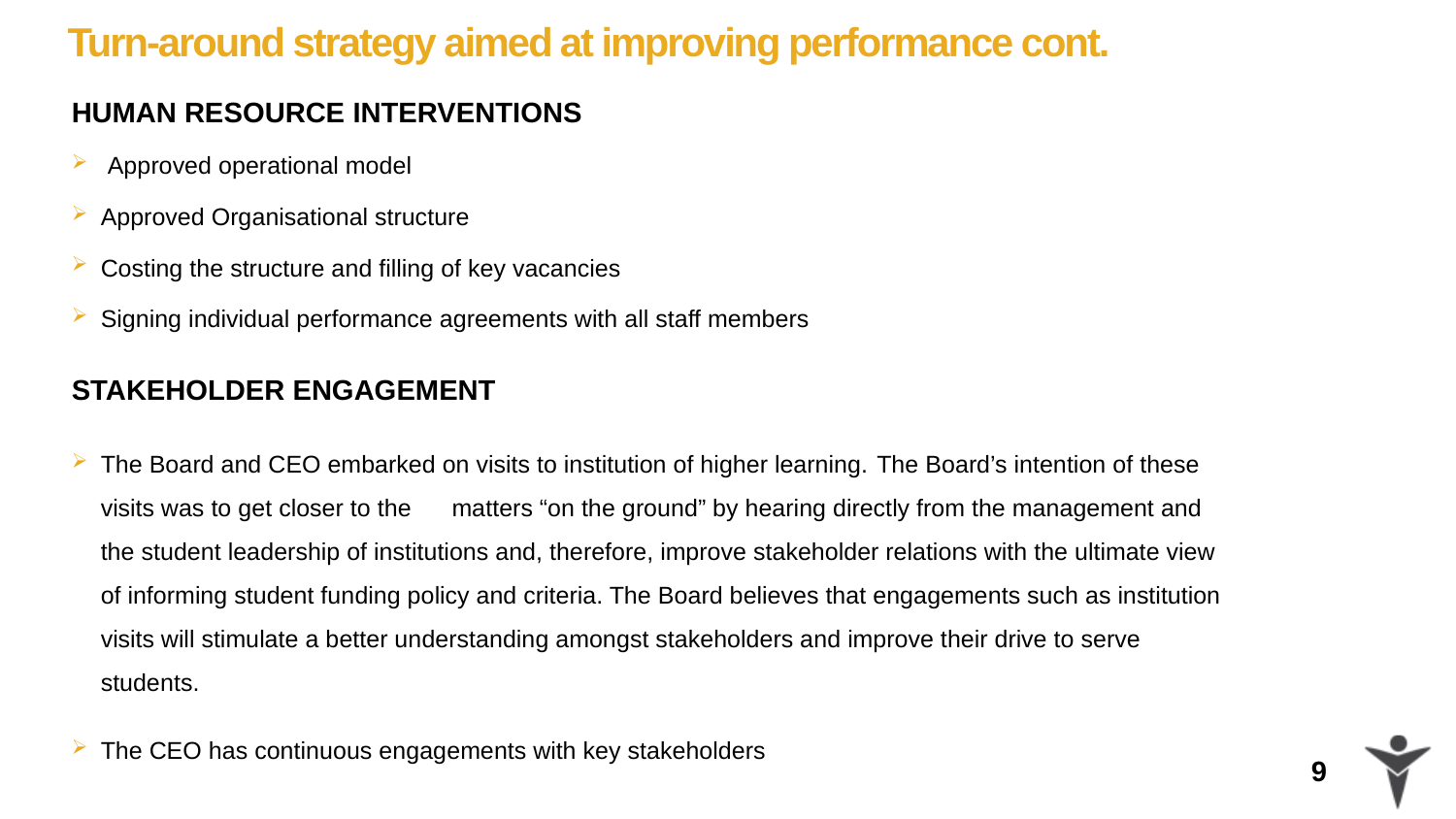

# Turn-around strategy aimed at improving performance cont.
HUMAN RESOURCE INTERVENTIONS
 Approved operational model
Approved Organisational structure
Costing the structure and filling of key vacancies
Signing individual performance agreements with all staff members
STAKEHOLDER ENGAGEMENT
The Board and CEO embarked on visits to institution of higher learning. The Board’s intention of these visits was to get closer to the      matters “on the ground” by hearing directly from the management and the student leadership of institutions and, therefore, improve stakeholder relations with the ultimate view of informing student funding policy and criteria. The Board believes that engagements such as institution visits will stimulate a better understanding amongst stakeholders and improve their drive to serve students.
The CEO has continuous engagements with key stakeholders

### Chart

| Category |
|---|
9